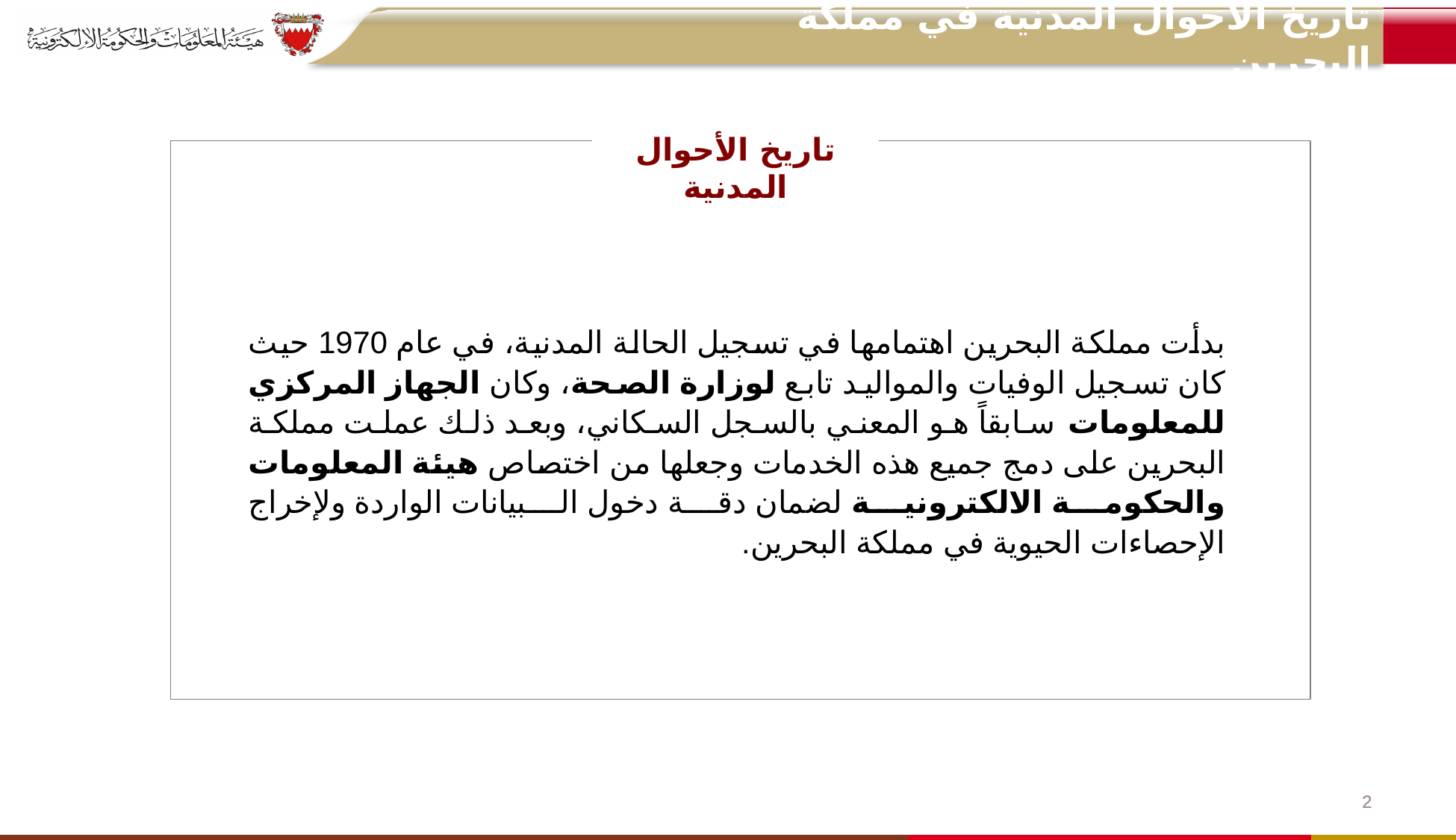

تاريخ الأحوال المدنية في مملكة البحرين
#
تاريخ الأحوال المدنية

بدأت مملكة البحرين اهتمامها في تسجيل الحالة المدنية، في عام 1970 حيث كان تسجيل الوفيات والمواليد تابع لوزارة الصحة، وكان الجهاز المركزي للمعلومات سابقاً هو المعني بالسجل السكاني، وبعد ذلك عملت مملكة البحرين على دمج جميع هذه الخدمات وجعلها من اختصاص هيئة المعلومات والحكومة الالكترونية لضمان دقة دخول البيانات الواردة ولإخراج الإحصاءات الحيوية في مملكة البحرين.

2
2